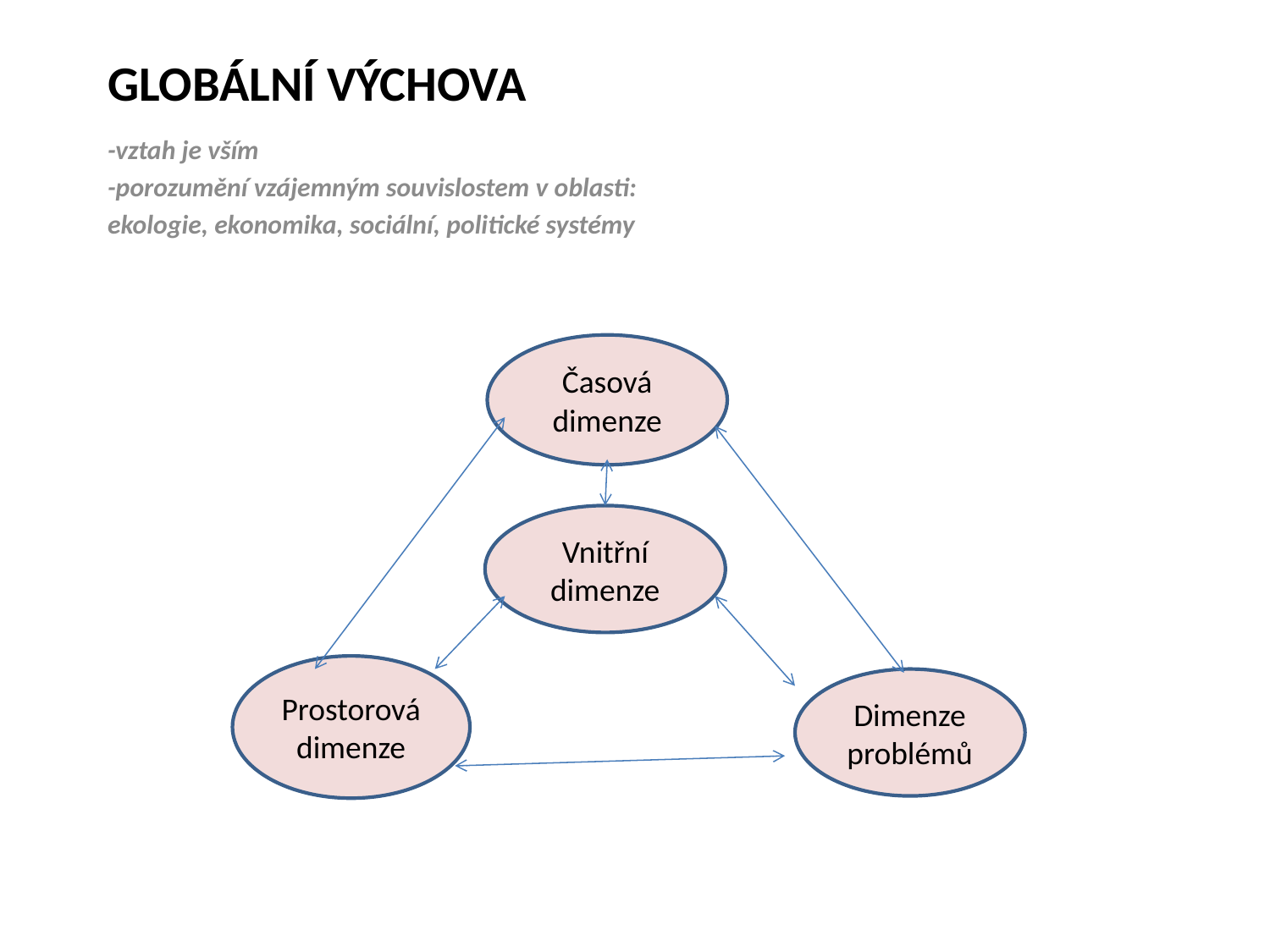

# GLOBÁLNÍ VÝCHOVA
-vztah je vším
-porozumění vzájemným souvislostem v oblasti:
ekologie, ekonomika, sociální, politické systémy

Časová dimenze
Vnitřní dimenze
Prostorová dimenze
Dimenze problémů